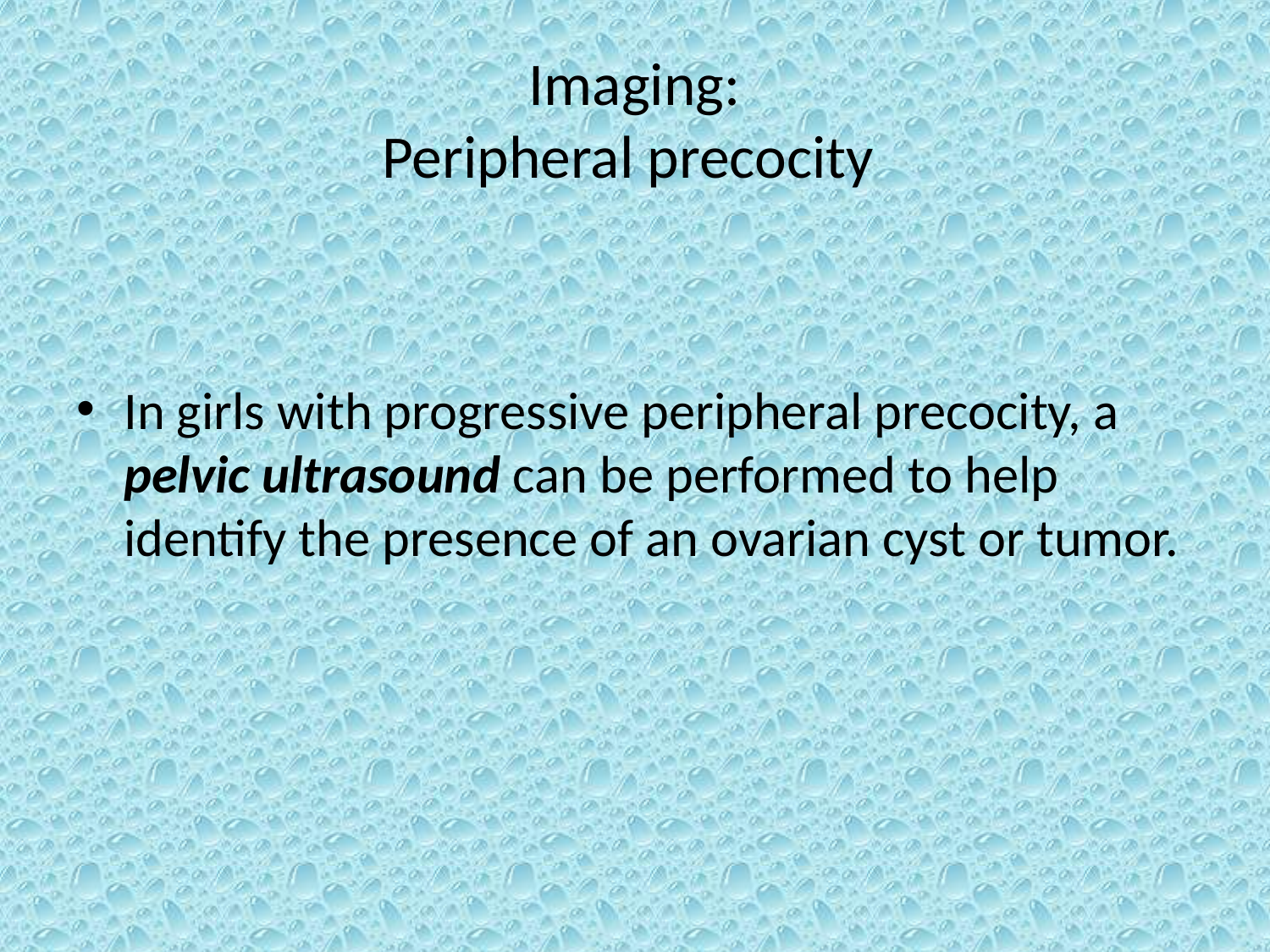

# Imaging: Peripheral precocity

In girls with progressive peripheral precocity, a pelvic ultrasound can be performed to help identify the presence of an ovarian cyst or tumor.